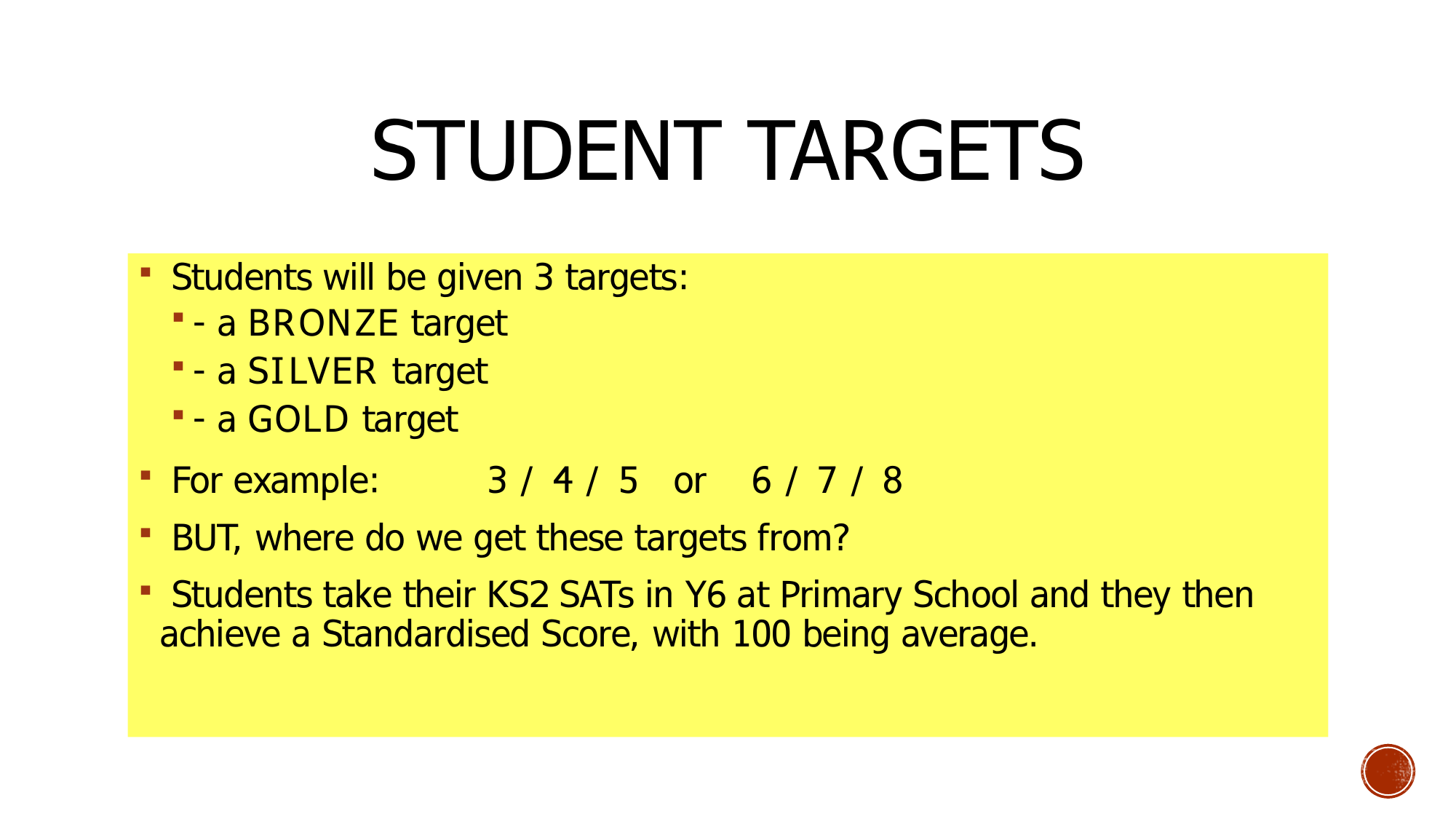

# Student targets
 Students will be given 3 targets:
- a BRONZE target
- a SILVER target
- a GOLD target
 For example: 	3 / 4 / 5   or    6 / 7 / 8
 BUT, where do we get these targets from?
 Students take their KS2 SATs in Y6 at Primary School and they then achieve a Standardised Score, with 100 being average.